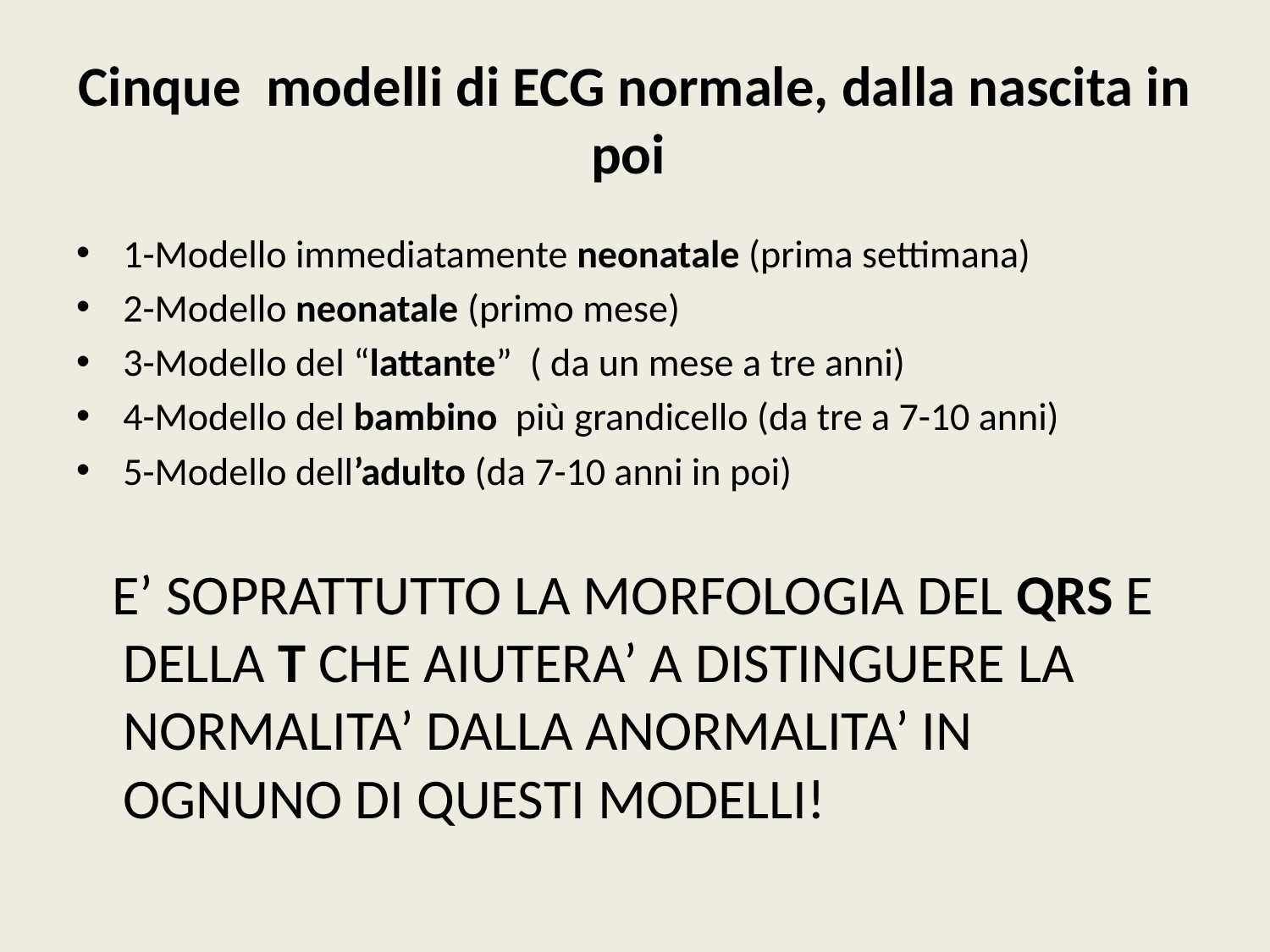

# Cinque  modelli di ECG normale, dalla nascita in poi
1-Modello immediatamente neonatale (prima settimana)
2-Modello neonatale (primo mese)
3-Modello del “lattante”  ( da un mese a tre anni)
4-Modello del bambino  più grandicello (da tre a 7-10 anni)
5-Modello dell’adulto (da 7-10 anni in poi)

    E’ SOPRATTUTTO LA MORFOLOGIA DEL QRS E DELLA T CHE AIUTERA’ A DISTINGUERE LA NORMALITA’ DALLA ANORMALITA’ IN OGNUNO DI QUESTI MODELLI!